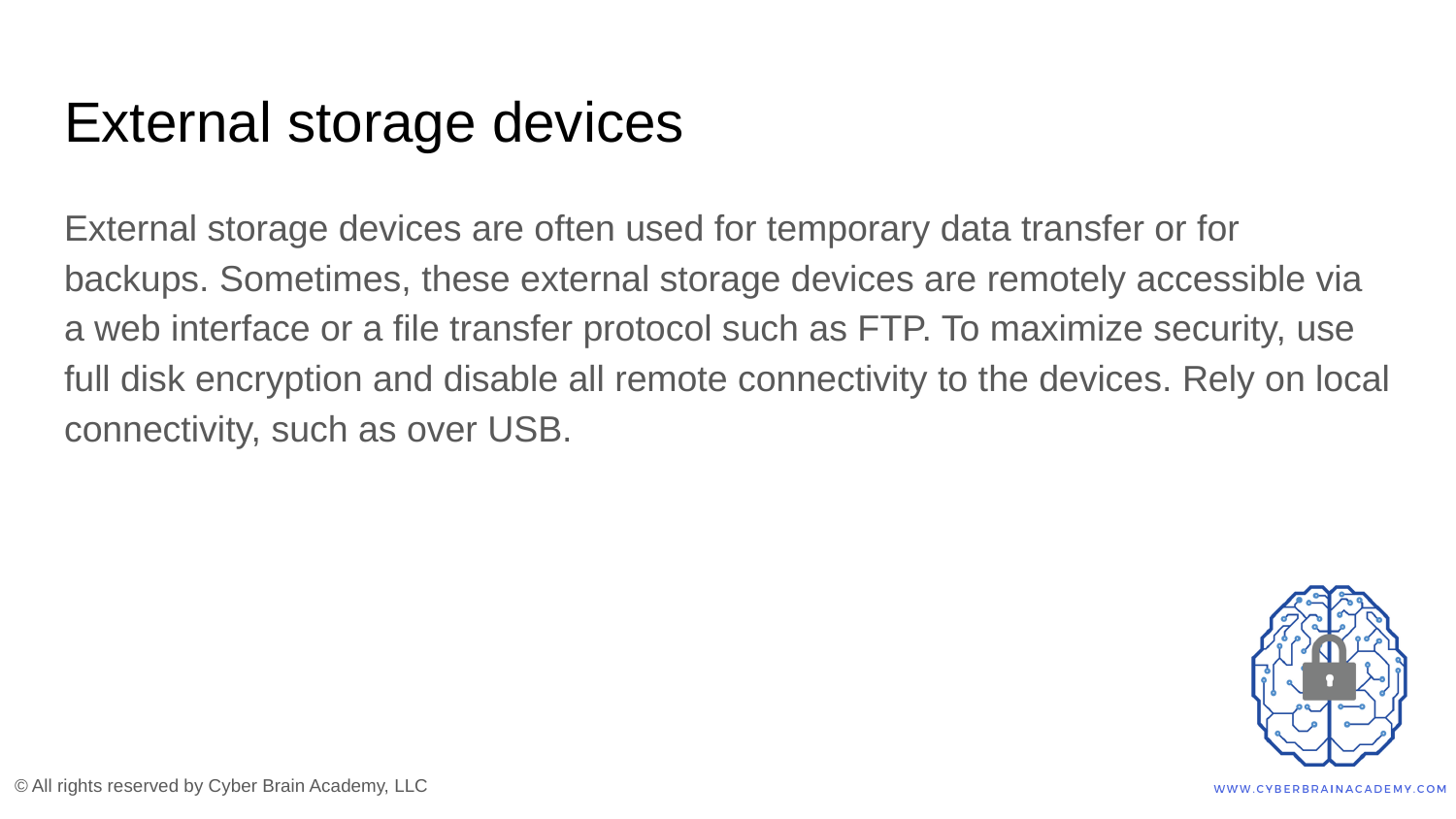

# External storage devices
External storage devices are often used for temporary data transfer or for backups. Sometimes, these external storage devices are remotely accessible via a web interface or a file transfer protocol such as FTP. To maximize security, use full disk encryption and disable all remote connectivity to the devices. Rely on local connectivity, such as over USB.